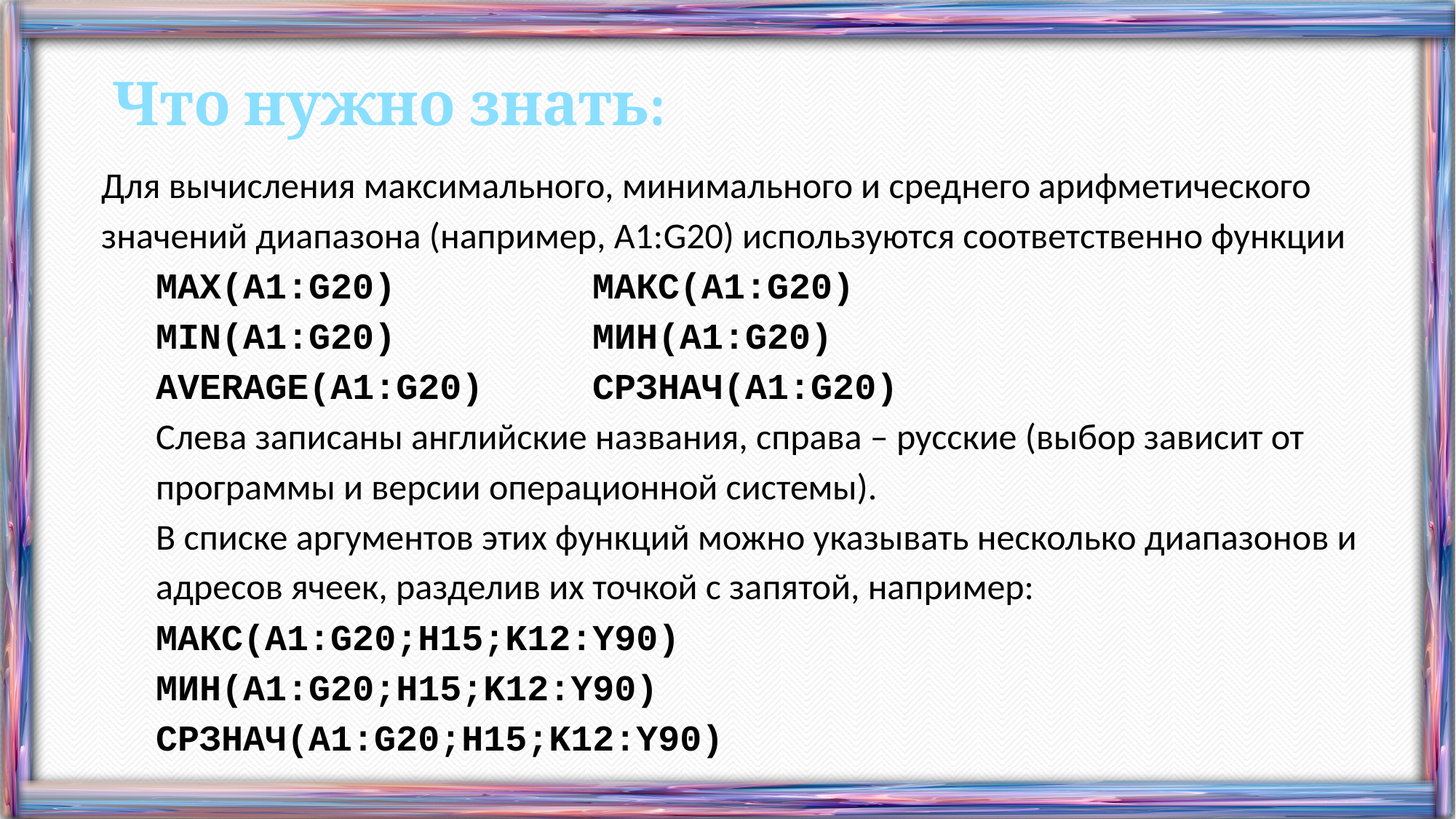

Что нужно знать:
Для вычисления максимального, минимального и среднего арифметического значений диапазона (например, A1:G20) используются соответственно функции
MAX(A1:G20)		МАКС(A1:G20)
MIN(A1:G20)		МИН(A1:G20)
AVERAGE(A1:G20)	СРЗНАЧ(A1:G20)
Слева записаны английские названия, справа – русские (выбор зависит от программы и версии операционной системы).
В списке аргументов этих функций можно указывать несколько диапазонов и адресов ячеек, разделив их точкой с запятой, например:
МАКС(A1:G20;H15;K12:Y90)
МИН(A1:G20;H15;K12:Y90)
СРЗНАЧ(A1:G20;H15;K12:Y90)